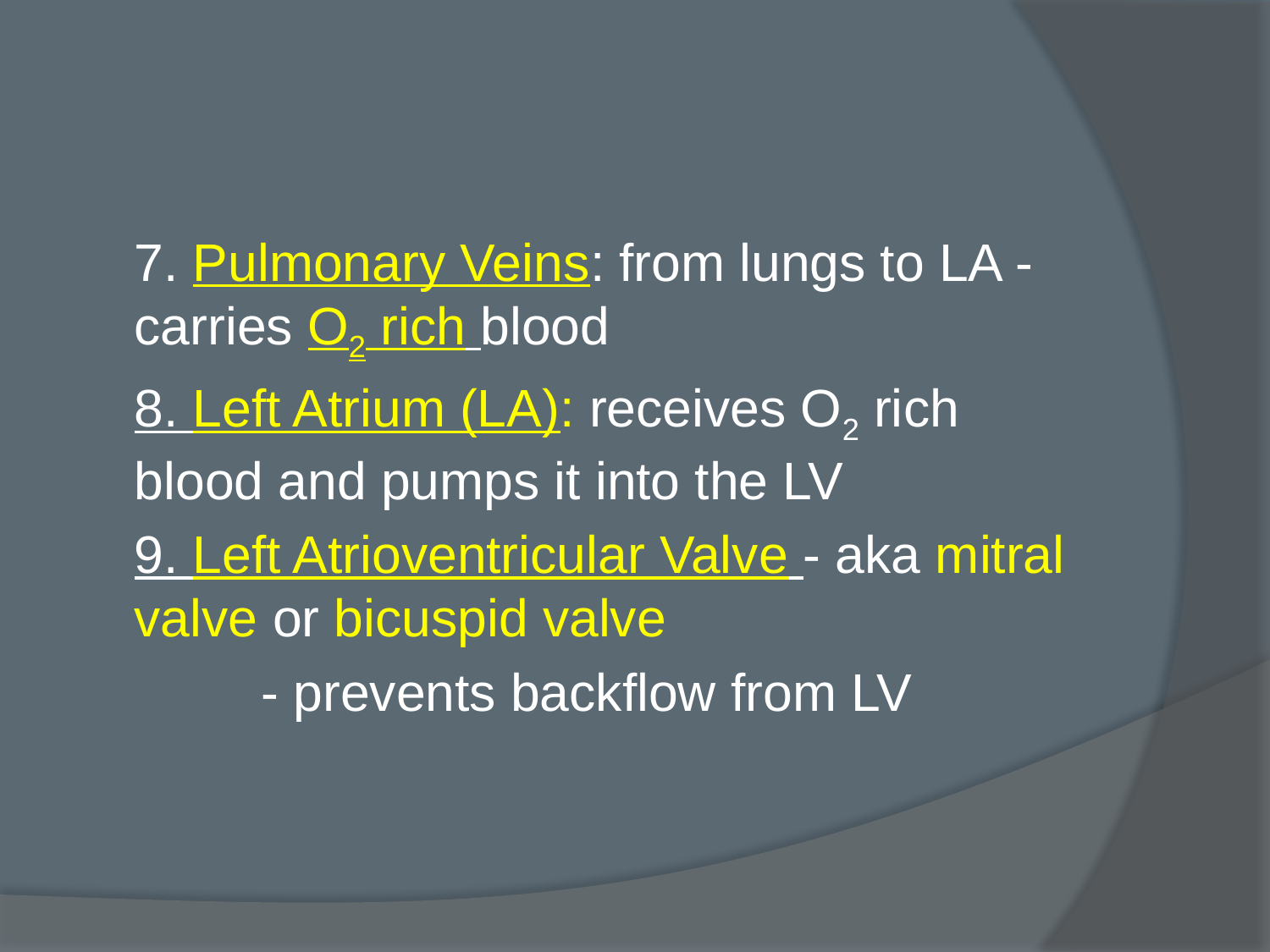

#
	7. Pulmonary Veins: from lungs to LA - carries O2 rich blood
	8. Left Atrium (LA): receives O2 rich blood and pumps it into the LV
	9. Left Atrioventricular Valve - aka mitral valve or bicuspid valve
		- prevents backflow from LV